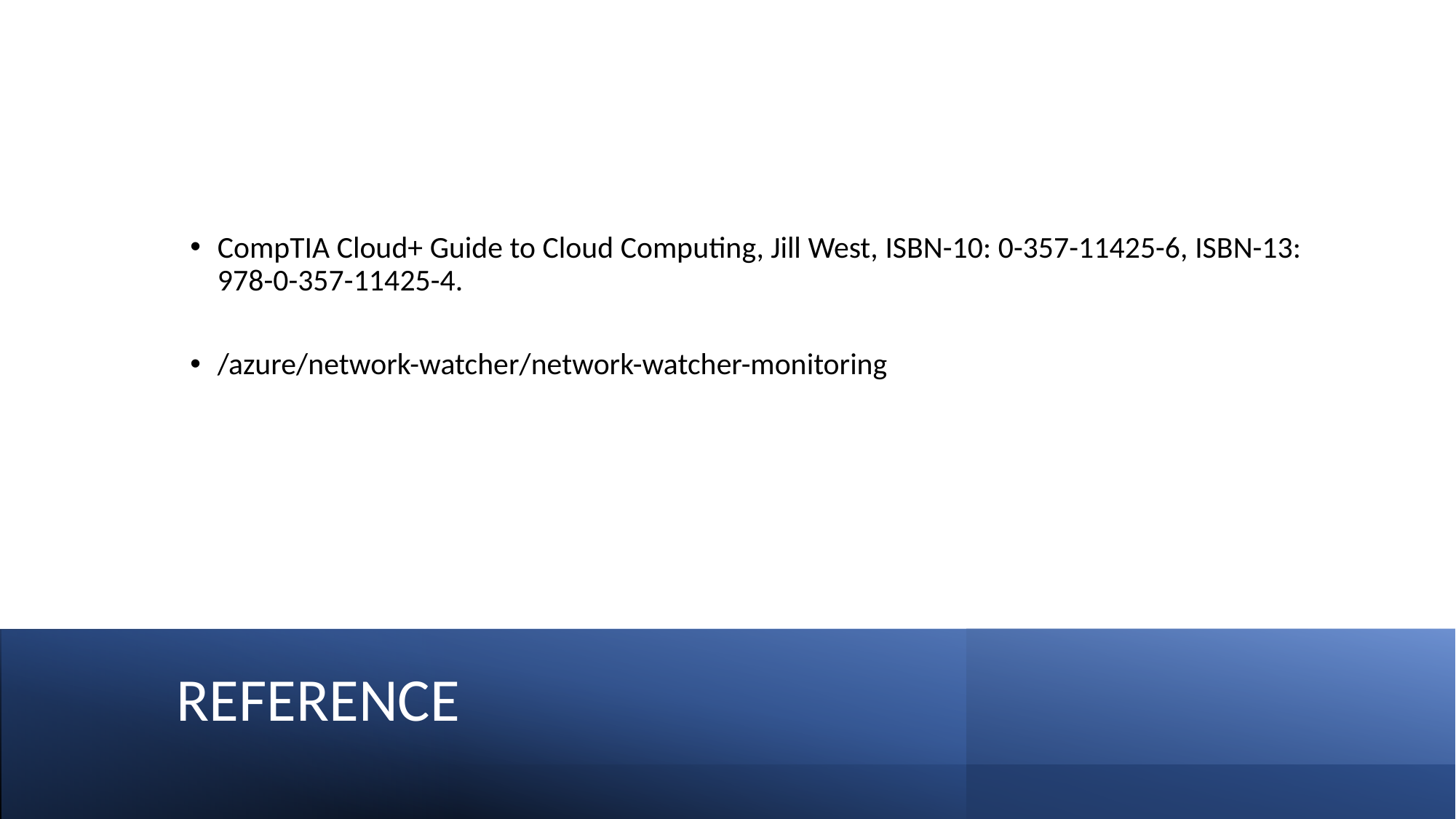

CompTIA Cloud+ Guide to Cloud Computing, Jill West, ISBN-10: 0-357-11425-6, ISBN-13: 978-0-357-11425-4.

/azure/network-watcher/network-watcher-monitoring

REFERENCE